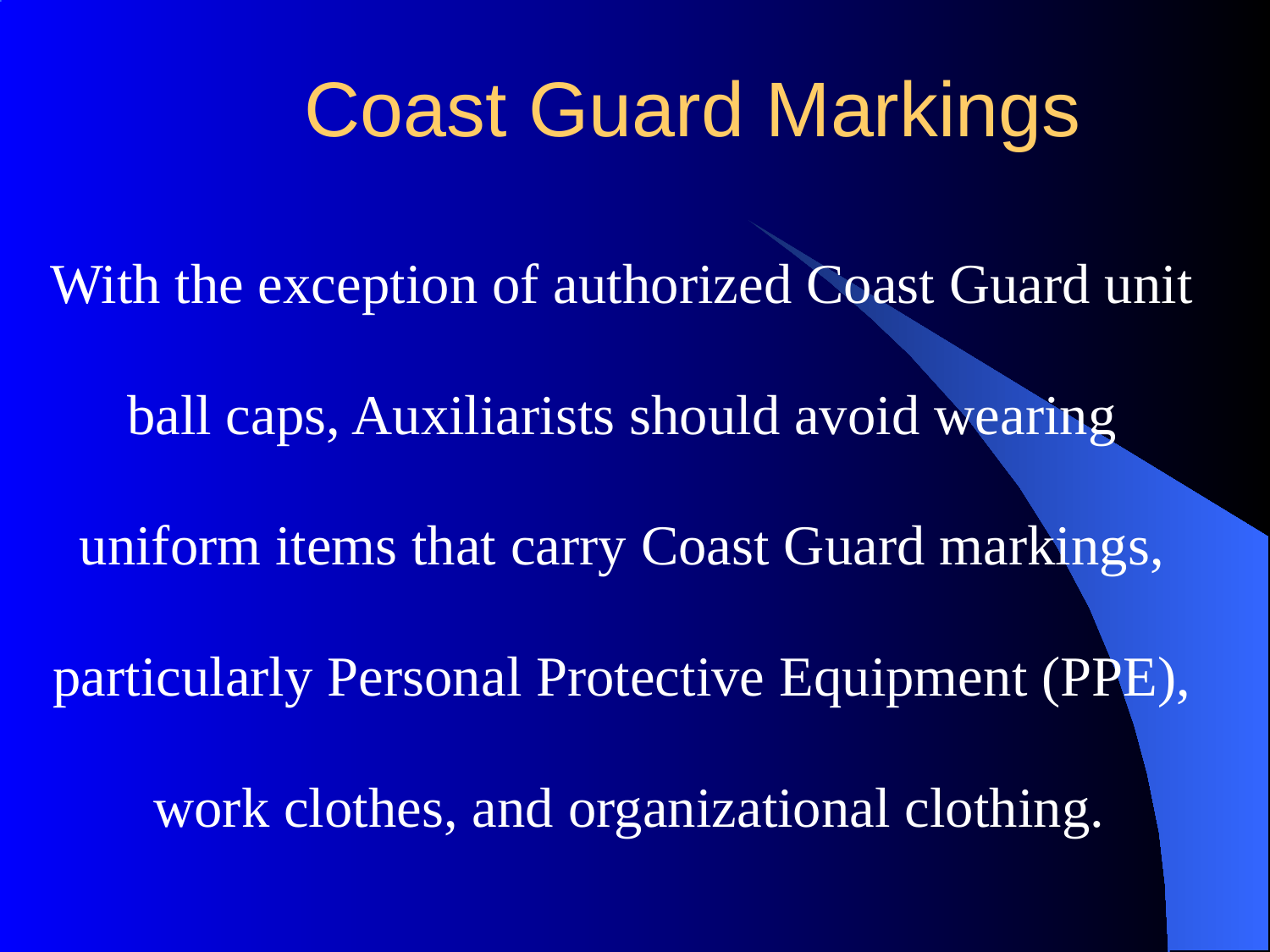

# Coast Guard Markings
With the exception of authorized Coast Guard unit

ball caps, Auxiliarists should avoid wearing

uniform items that carry Coast Guard markings,

particularly Personal Protective Equipment (PPE),

work clothes, and organizational clothing.